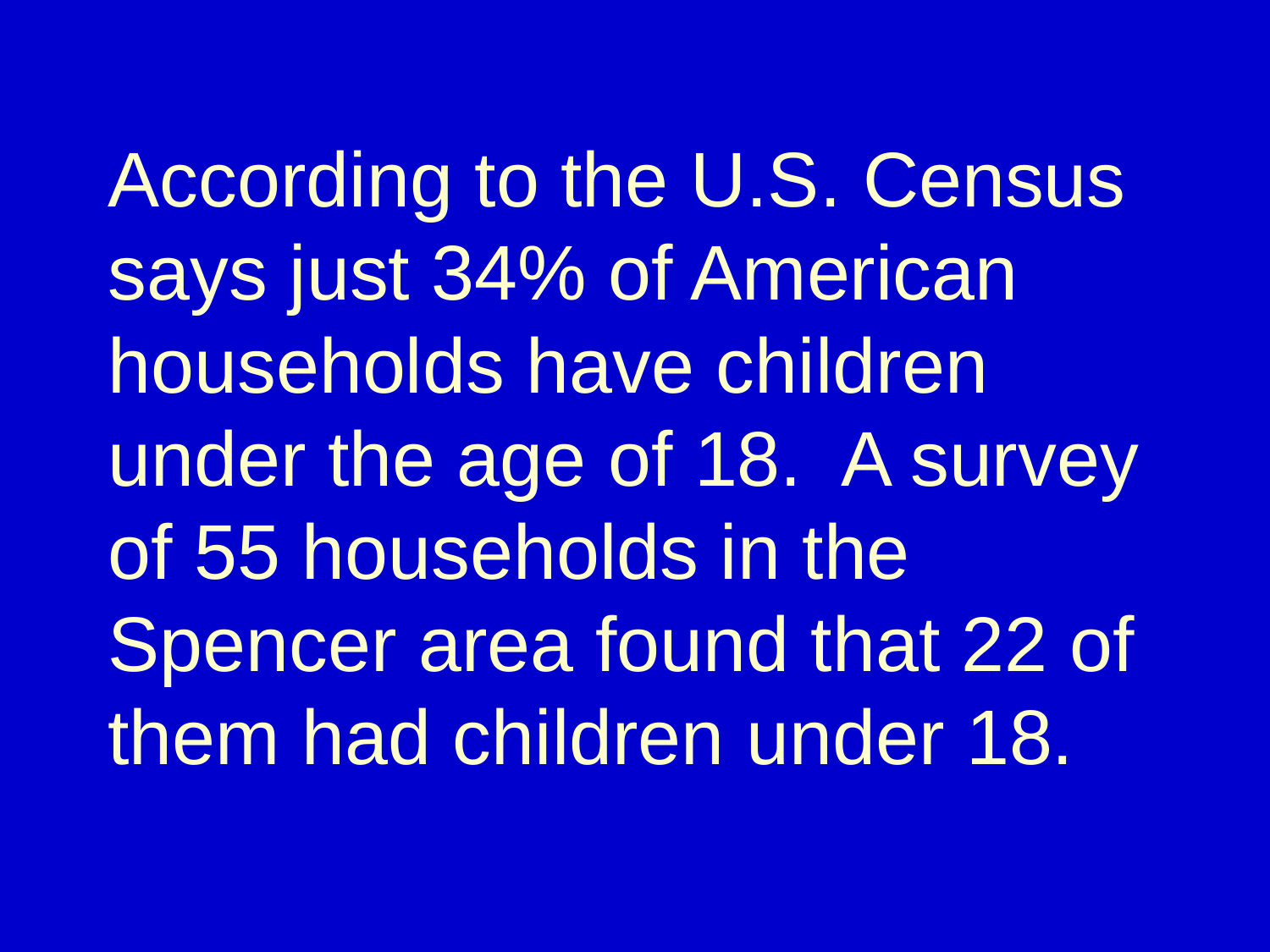

# According to the U.S. Census says just 34% of American households have children under the age of 18.  A survey of 55 households in the Spencer area found that 22 of them had children under 18.